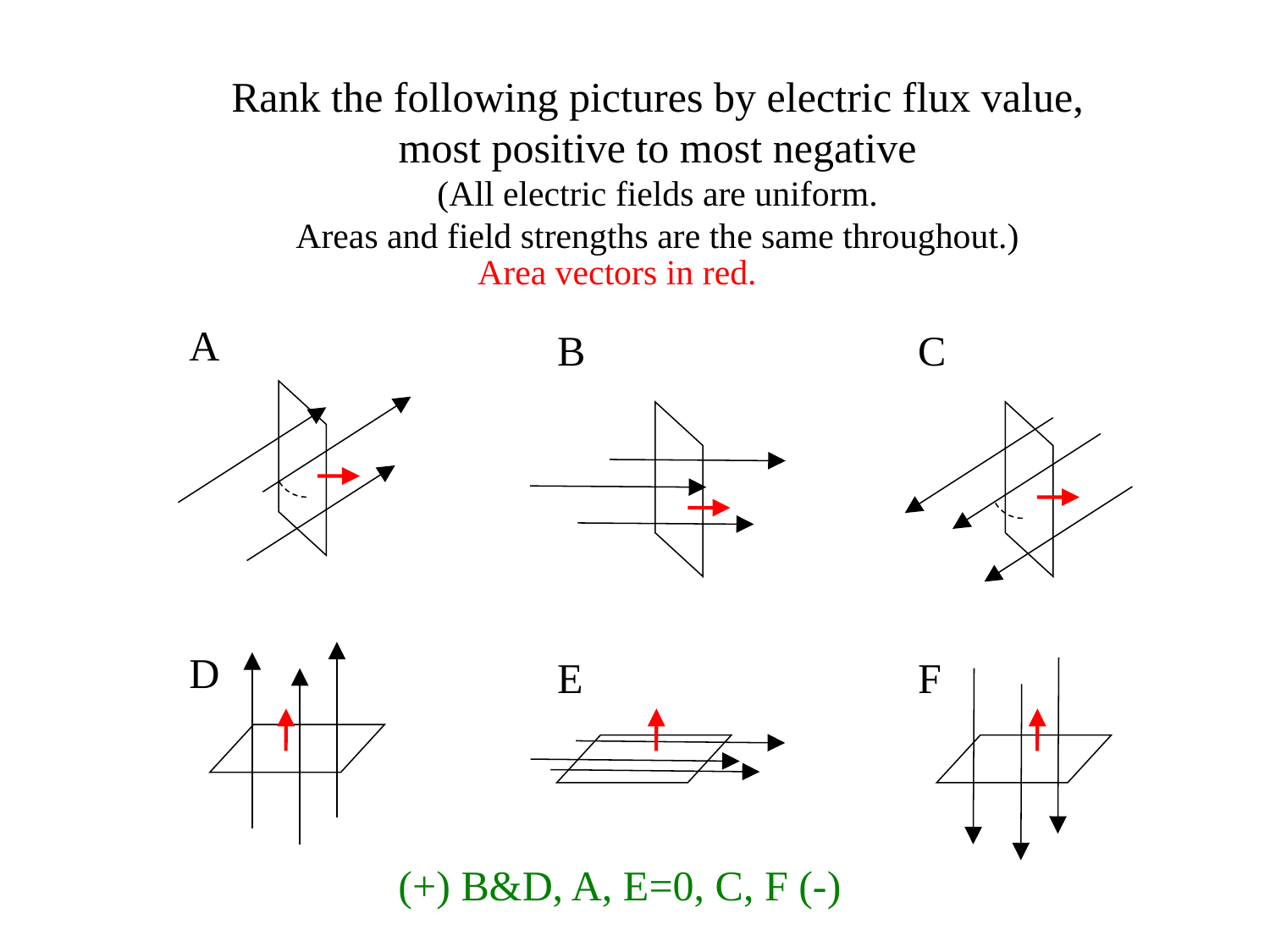

Rank the following pictures by electric flux value,
most positive to most negative
(All electric fields are uniform.
Areas and field strengths are the same throughout.)
Area vectors in red.

A
B
C

D
E
F

(+) B&D, A, E=0, C, F (-)